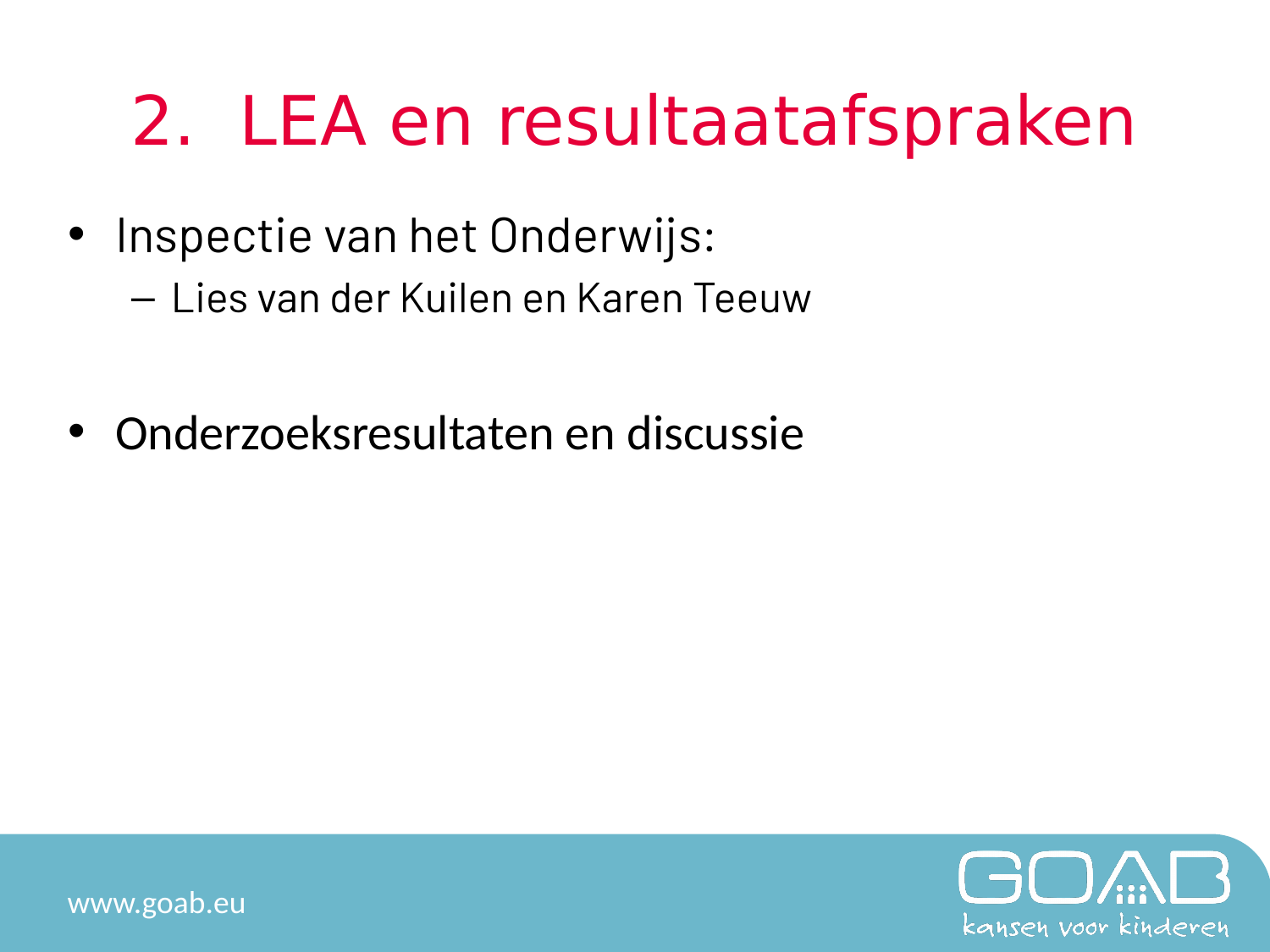

# 2.  LEA en resultaatafspraken
Inspectie van het Onderwijs:
Lies van der Kuilen en Karen Teeuw

Onderzoeksresultaten en discussie